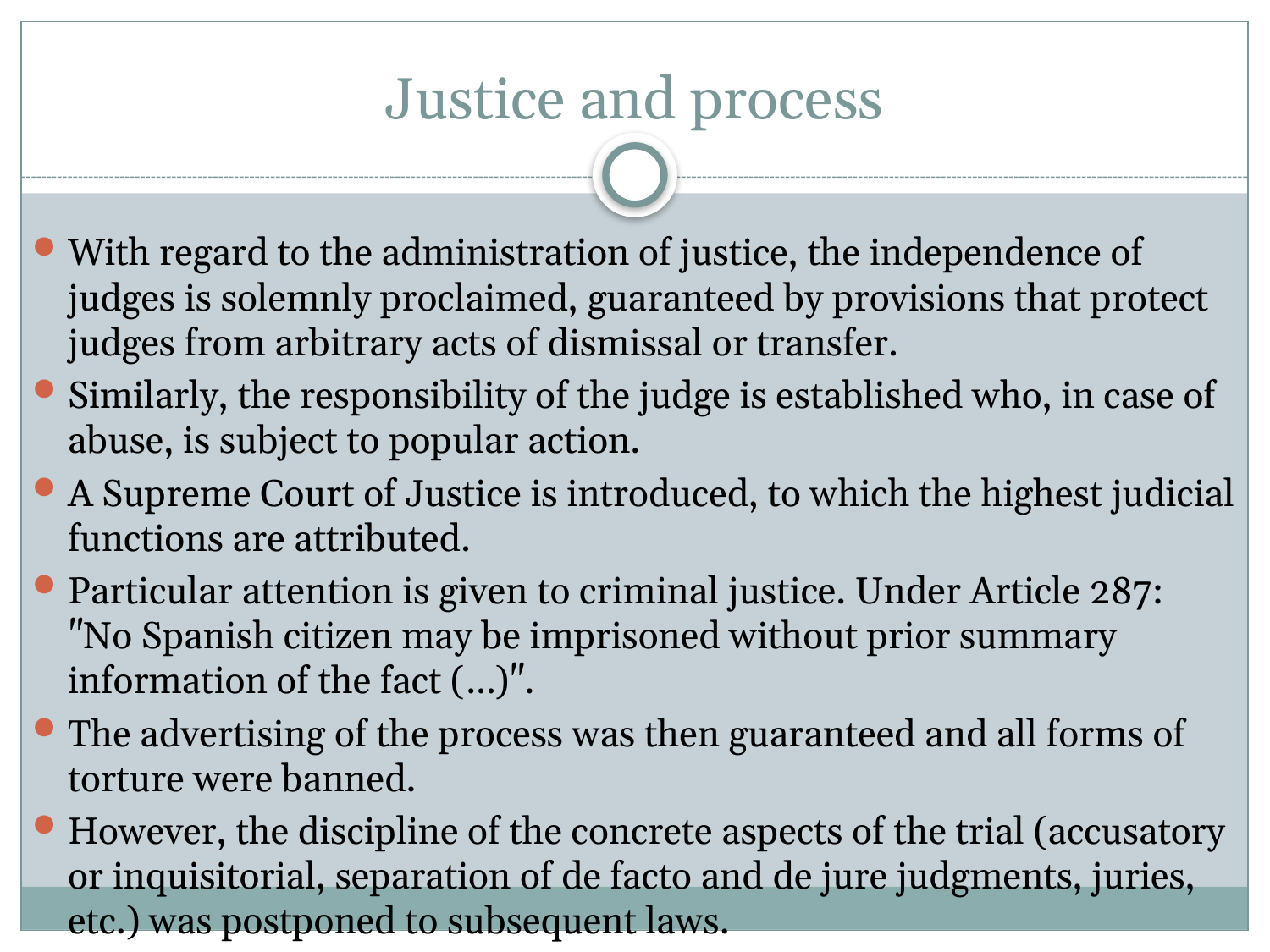

# Justice and process
With regard to the administration of justice, the independence of judges is solemnly proclaimed, guaranteed by provisions that protect judges from arbitrary acts of dismissal or transfer.
Similarly, the responsibility of the judge is established who, in case of abuse, is subject to popular action.
A Supreme Court of Justice is introduced, to which the highest judicial functions are attributed.
Particular attention is given to criminal justice. Under Article 287: "No Spanish citizen may be imprisoned without prior summary information of the fact (…)".
The advertising of the process was then guaranteed and all forms of torture were banned.
However, the discipline of the concrete aspects of the trial (accusatory or inquisitorial, separation of de facto and de jure judgments, juries, etc.) was postponed to subsequent laws.